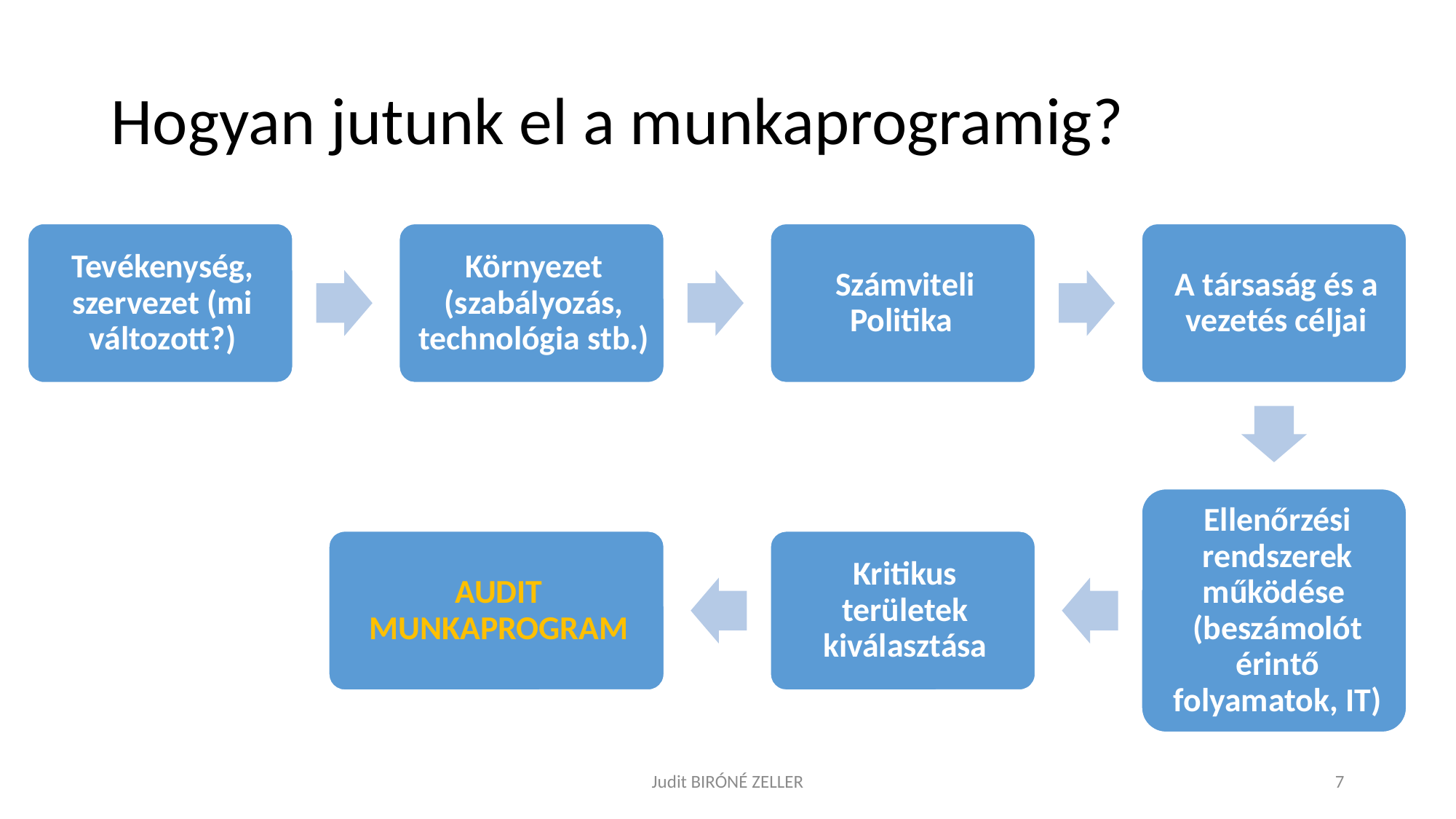

# Hogyan jutunk el a munkaprogramig?
Tevékenység, szervezet (mi változott?)

Környezet (szabályozás, technológia stb.)

Számviteli Politika

A társaság és a vezetés céljai

Ellenőrzési rendszerek működése  (beszámolót érintő folyamatok, IT)

Kritikus területek kiválasztása

AUDIT MUNKAPROGRAM

Judit BIRÓNÉ ZELLER
7